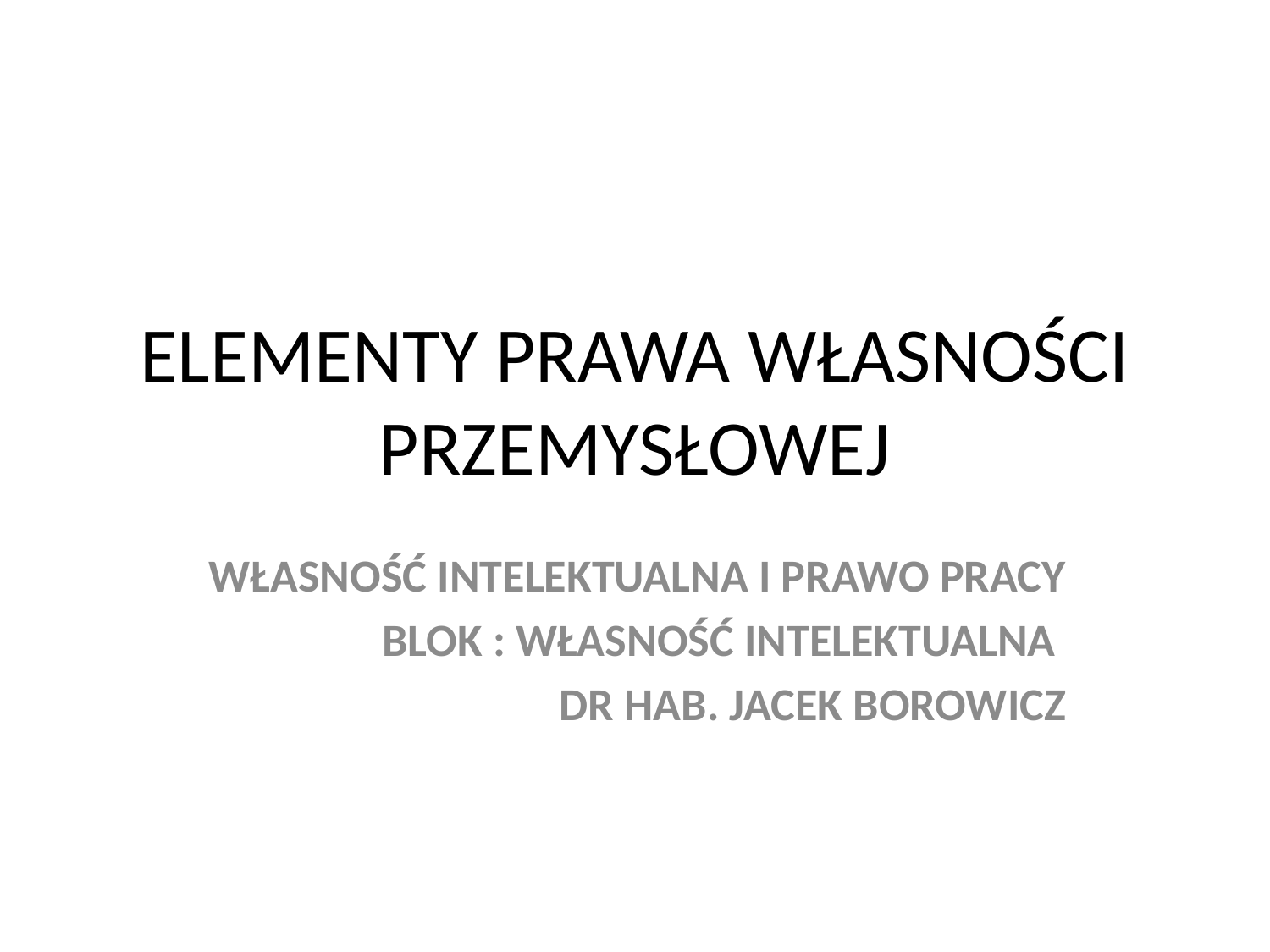

# ELEMENTY PRAWA WŁASNOŚCI PRZEMYSŁOWEJ
WŁASNOŚĆ INTELEKTUALNA I PRAWO PRACY
BLOK : WŁASNOŚĆ INTELEKTUALNA
DR HAB. JACEK BOROWICZ